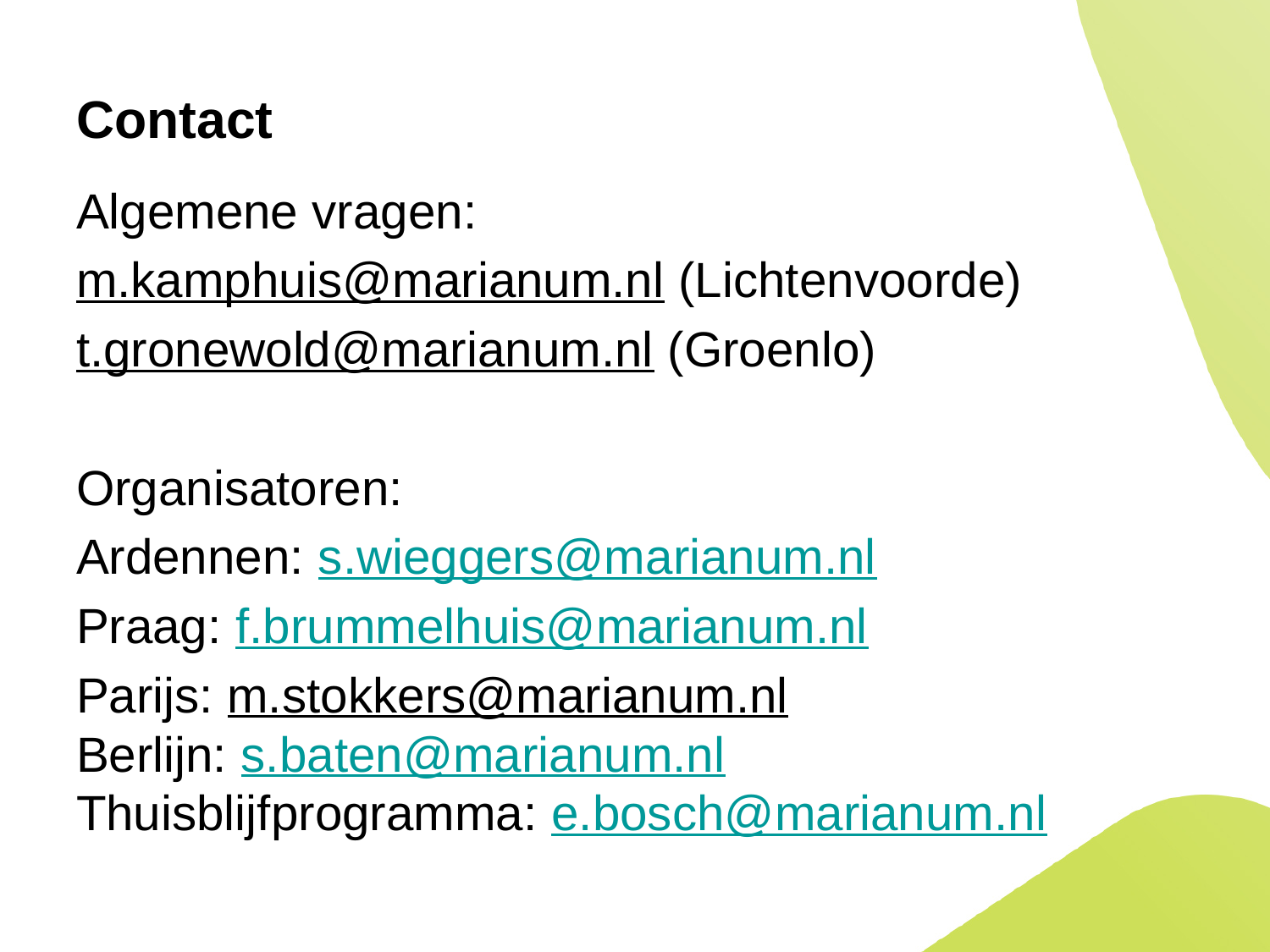

# Contact
Algemene vragen:
m.kamphuis@marianum.nl (Lichtenvoorde)
t.gronewold@marianum.nl (Groenlo)

Organisatoren:
Ardennen: s.wieggers@marianum.nl
Praag: f.brummelhuis@marianum.nl
Parijs: m.stokkers@marianum.nl
Berlijn: s.baten@marianum.nl
Thuisblijfprogramma: e.bosch@marianum.nl